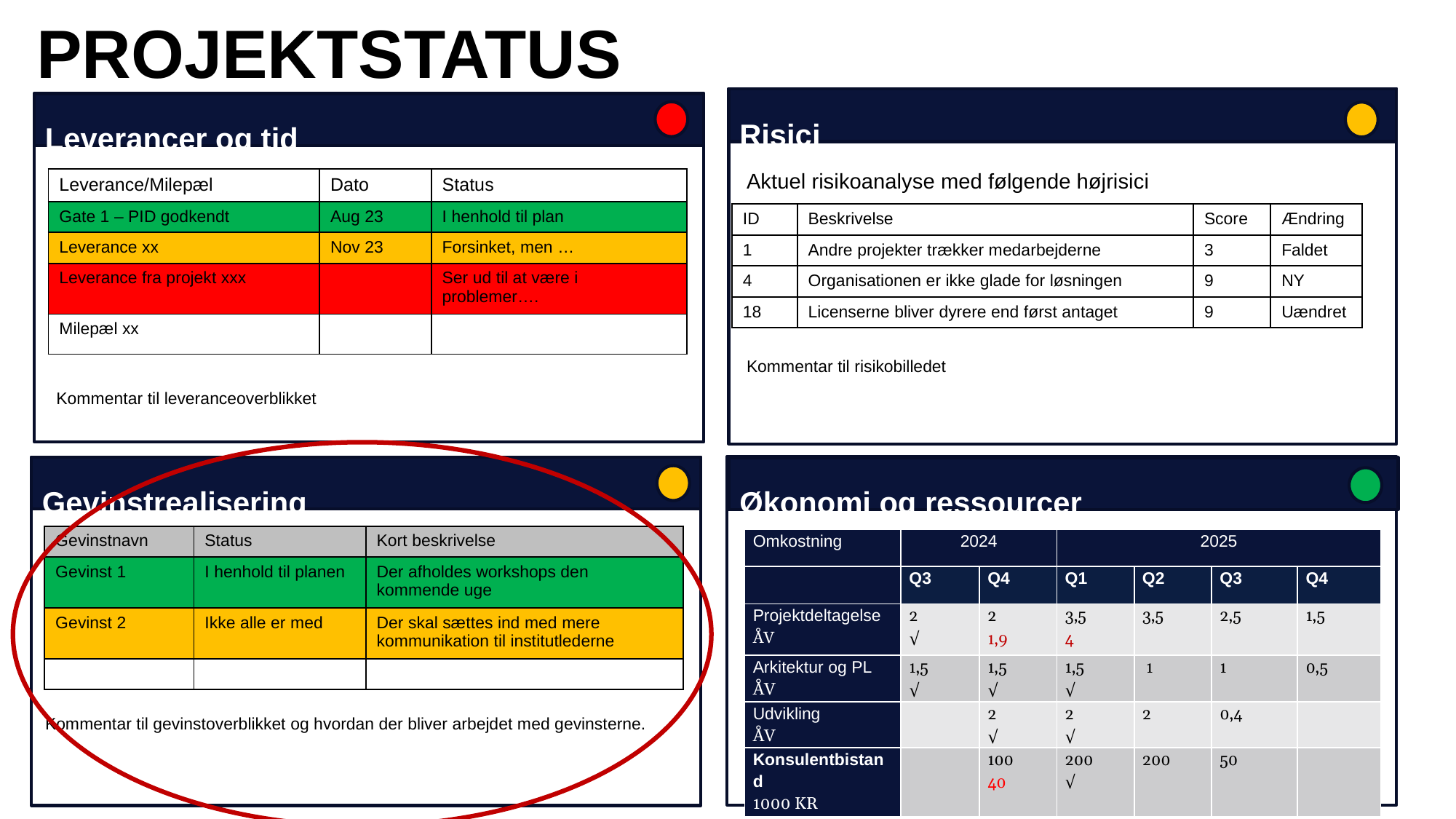

Projektstatus

Risici
Aktuel risikoanalyse med følgende højrisici

Kommentar til risikobilledet

Leverancer og tid

| Leverance/Milepæl | Dato | Status |
| --- | --- | --- |
| Gate 1 – PID godkendt | Aug 23 | I henhold til plan |
| Leverance xx | Nov 23 | Forsinket, men … |
| Leverance fra projekt xxx |  | Ser ud til at være i problemer…. |
| Milepæl xx |  |  |
| ID | Beskrivelse | Score | Ændring |
| --- | --- | --- | --- |
| 1 | Andre projekter trækker medarbejderne | 3 | Faldet |
| 4 | Organisationen er ikke glade for løsningen | 9 | NY |
| 18 | Licenserne bliver dyrere end først antaget | 9 | Uændret |
Kommentar til leveranceoverblikket

Økonomi og ressourcer

Gevinstrealisering

| Gevinstnavn | Status | Kort beskrivelse |
| --- | --- | --- |
| Gevinst 1 | I henhold til planen | Der afholdes workshops den kommende uge |
| Gevinst 2 | Ikke alle er med | Der skal sættes ind med mere kommunikation til institutlederne |
|  |  |  |
| Omkostning | 2024 |  | 2025 |  |  |  |
| --- | --- | --- | --- | --- | --- | --- |
|  | Q3 | Q4 | Q1 | Q2 | Q3 | Q4 |
| Projektdeltagelse ÅV | 2 √ | 2 1,9 | 3,5 4 | 3,5 | 2,5 | 1,5 |
| Arkitektur og PL ÅV | 1,5 √ | 1,5 √ | 1,5 √ | 1 | 1 | 0,5 |
| Udvikling ÅV |  | 2 √ | 2 √ | 2 | 0,4 |  |
| Konsulentbistand 1000 KR |  | 100 40 | 200 √ | 200 | 50 |  |
Kommentar til gevinstoverblikket og hvordan der bliver arbejdet med gevinsterne.